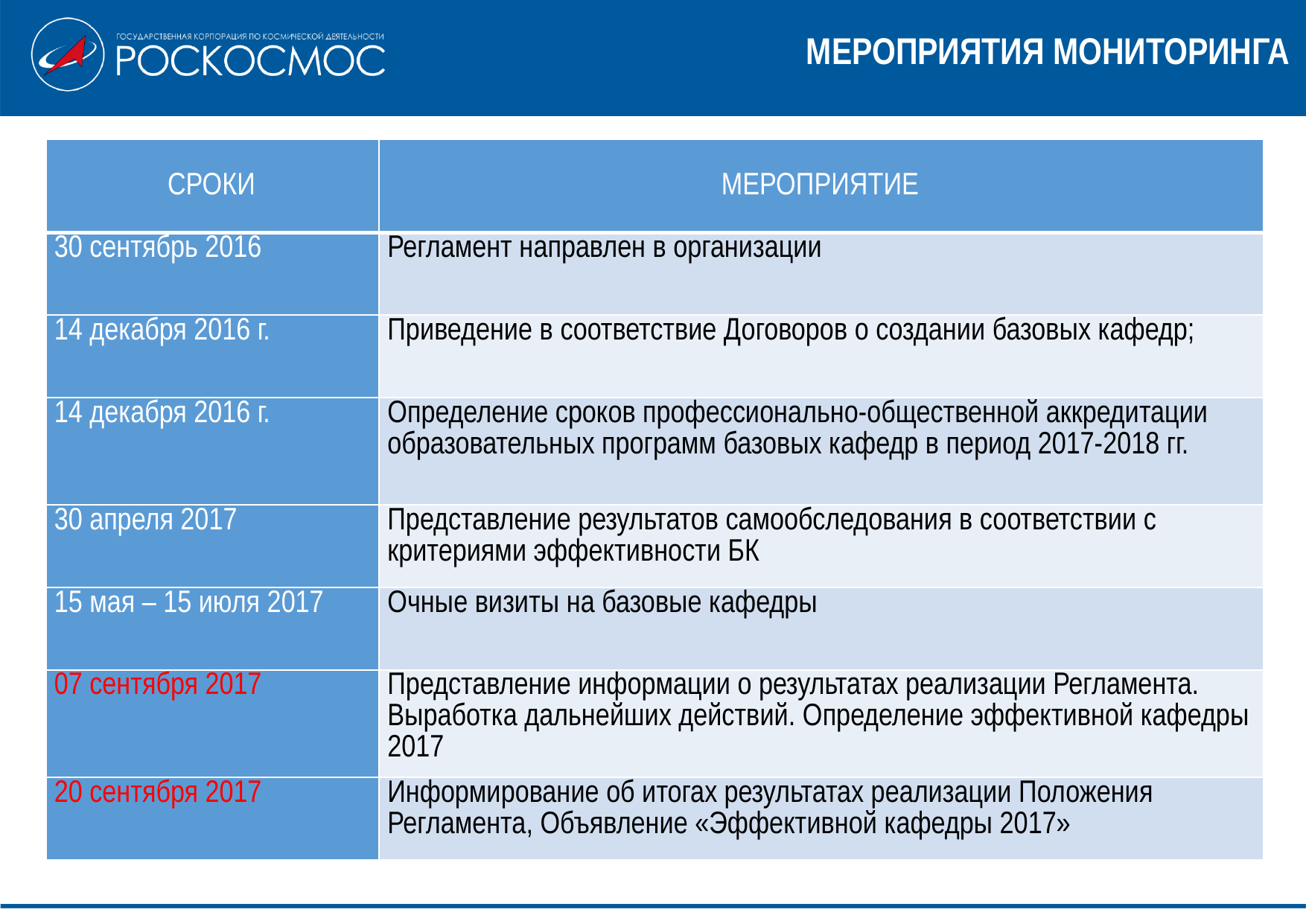

МЕРОПРИЯТИЯ МОНИТОРИНГА
| СРОКИ | МЕРОПРИЯТИЕ |
| --- | --- |
| 30 сентябрь 2016 | Регламент направлен в организации |
| 14 декабря 2016 г. | Приведение в соответствие Договоров о создании базовых кафедр; |
| 14 декабря 2016 г. | Определение сроков профессионально-общественной аккредитации образовательных программ базовых кафедр в период 2017-2018 гг. |
| 30 апреля 2017 | Представление результатов самообследования в соответствии с критериями эффективности БК |
| 15 мая – 15 июля 2017 | Очные визиты на базовые кафедры |
| 07 сентября 2017 | Представление информации о результатах реализации Регламента. Выработка дальнейших действий. Определение эффективной кафедры 2017 |
| 20 сентября 2017 | Информирование об итогах результатах реализации Положения Регламента, Объявление «Эффективной кафедры 2017» |